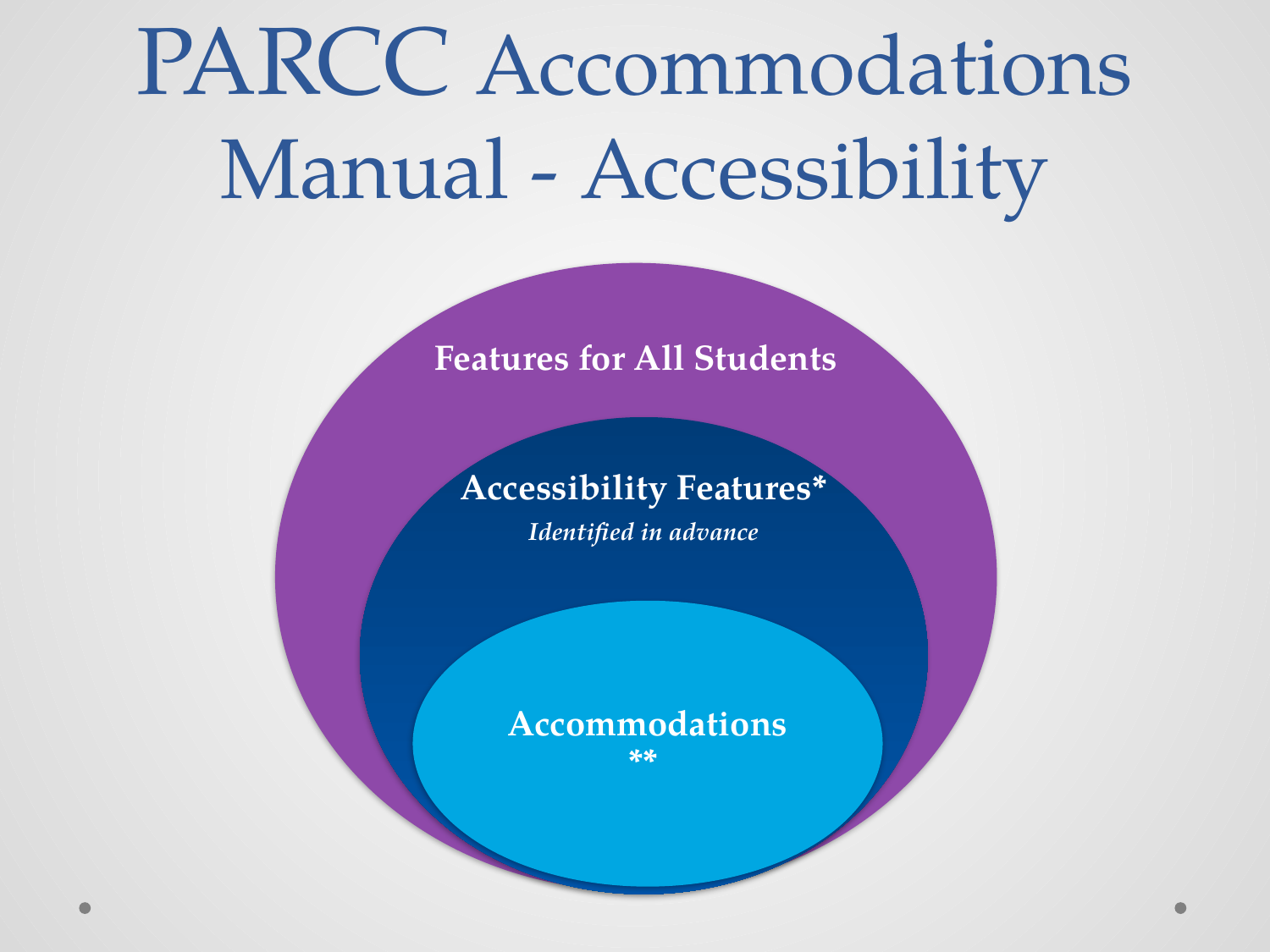

# PARCC Accommodations Manual - Accessibility

Features for All Students

Accessibility Features*
Identified in advance

Accommodations**